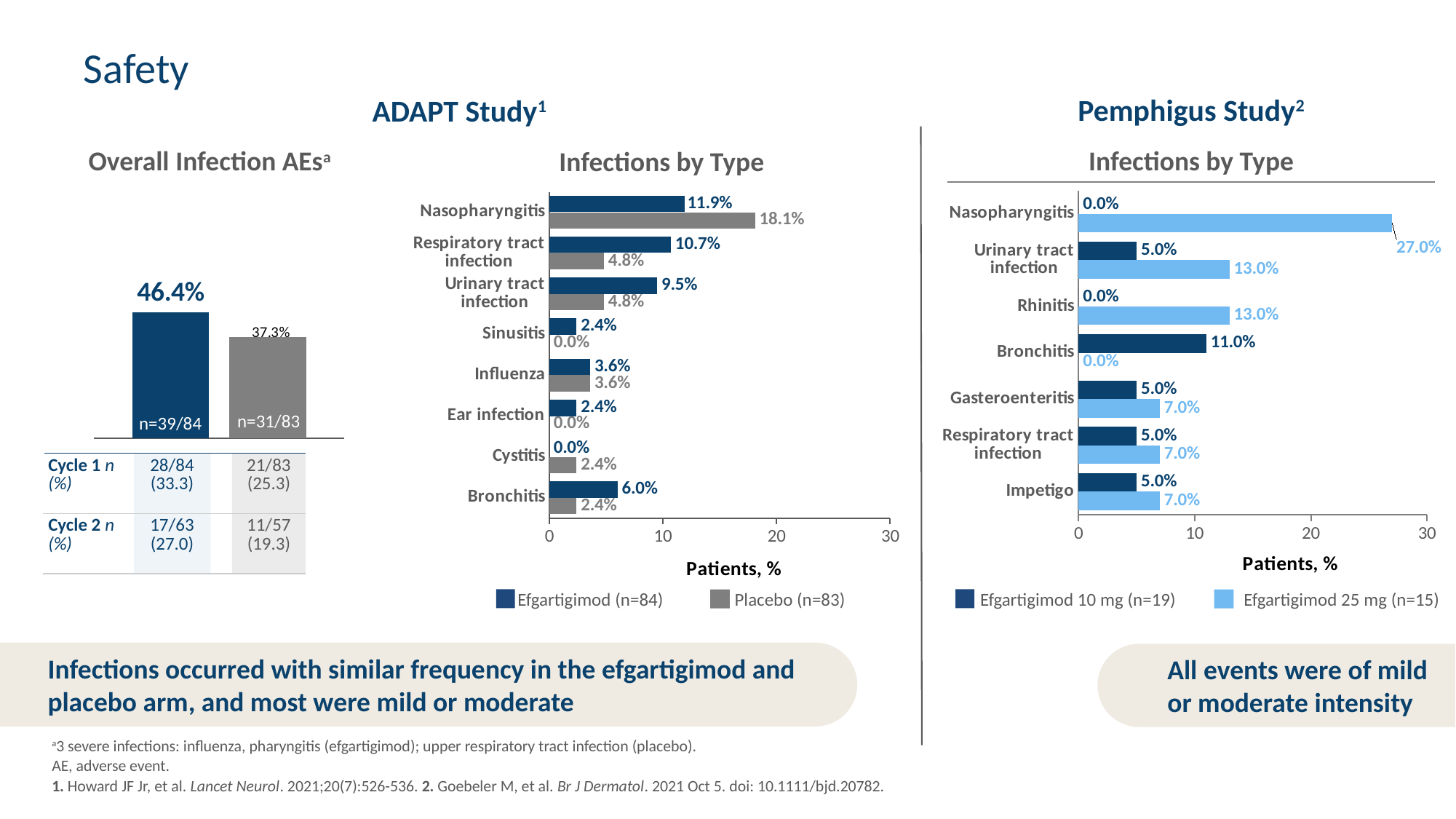

# Safety
Pemphigus Study2
Infections by Type

### Chart

| Category | Efgartigimod
25 mg/kg
(n=15) | Efgartigimod 10 mg/kg
(n=19) |
|---|---|---|
| Impetigo | 7.0 | 5.0 |
| Respiratory tract infection | 7.0 | 5.0 |
| Gasteroenteritis | 7.0 | 5.0 |
| Bronchitis | 0.0 | 11.0 |
| Rhinitis | 13.0 | 0.0 |
| Urinary tract infection | 13.0 | 5.0 |
| Nasopharyngitis | 27.0 | 0.0 |
Efgartigimod 10 mg (n=19)
Efgartigimod 25 mg (n=15)

All events were of mild or moderate intensity
ADAPT Study1
Overall Infection AEsa
Infections by Type

### Chart

| Category | Efgartigimod | Placebo |
|---|---|---|
| Infections | 0.464 | 0.373 |

### Chart

| Category | Placebo
(n=83) | Efgartigimod
(n=84) |
|---|---|---|
| Bronchitis | 2.4 | 6.0 |
| Cystitis | 2.4 | 0.0 |
| Ear infection | 0.0 | 2.4 |
| Influenza | 3.6 | 3.6 |
| Sinusitis | 0.0 | 2.4 |
| Urinary tract infection | 4.8 | 9.5 |
| Respiratory tract infection | 4.8 | 10.7 |
| Nasopharyngitis | 18.1 | 11.9 |
Infections occurred with similar frequency in the efgartigimod and placebo arm, and most were mild or moderate
n=31/83
n=39/84
| Cycle 1 n (%) | 28/84 (33.3) |  | 21/83 (25.3) |
| --- | --- | --- | --- |
| Cycle 2 n (%) | 17/63 (27.0) |  | 11/57 (19.3) |
Efgartigimod (n=84)
Placebo (n=83)

a3 severe infections: influenza, pharyngitis (efgartigimod); upper respiratory tract infection (placebo).
AE, adverse event.
1. Howard JF Jr, et al. Lancet Neurol. 2021;20(7):526-536. 2. Goebeler M, et al. Br J Dermatol. 2021 Oct 5. doi: 10.1111/bjd.20782.
14